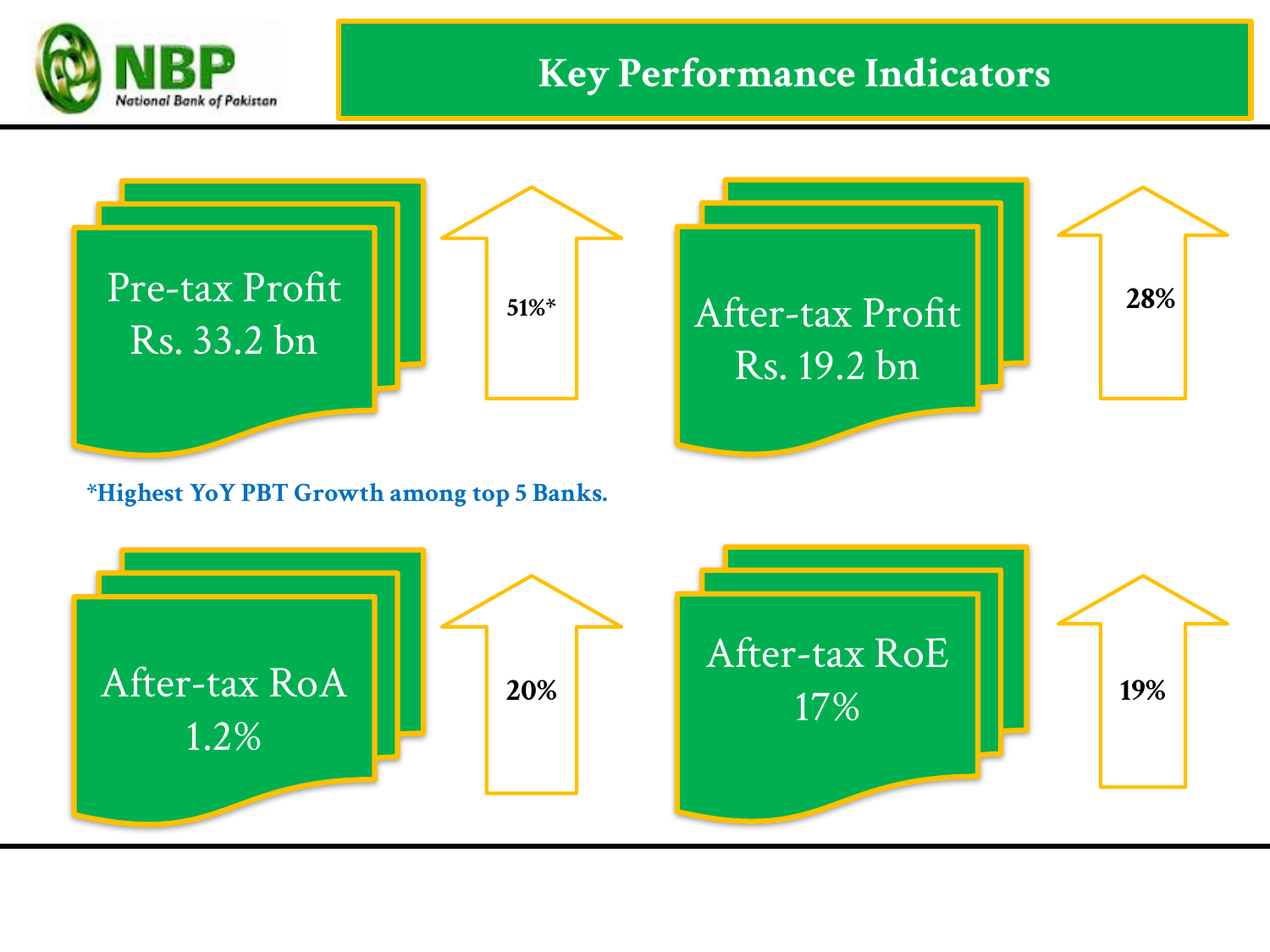

Key Performance Indicators
After-tax Profit
Rs. 19.2 bn
Pre-tax Profit
Rs. 33.2 bn

51%*

28%
*Highest YoY PBT Growth among top 5 Banks.
After-tax RoE
17%

After-tax RoA
1.2%

20%
19%